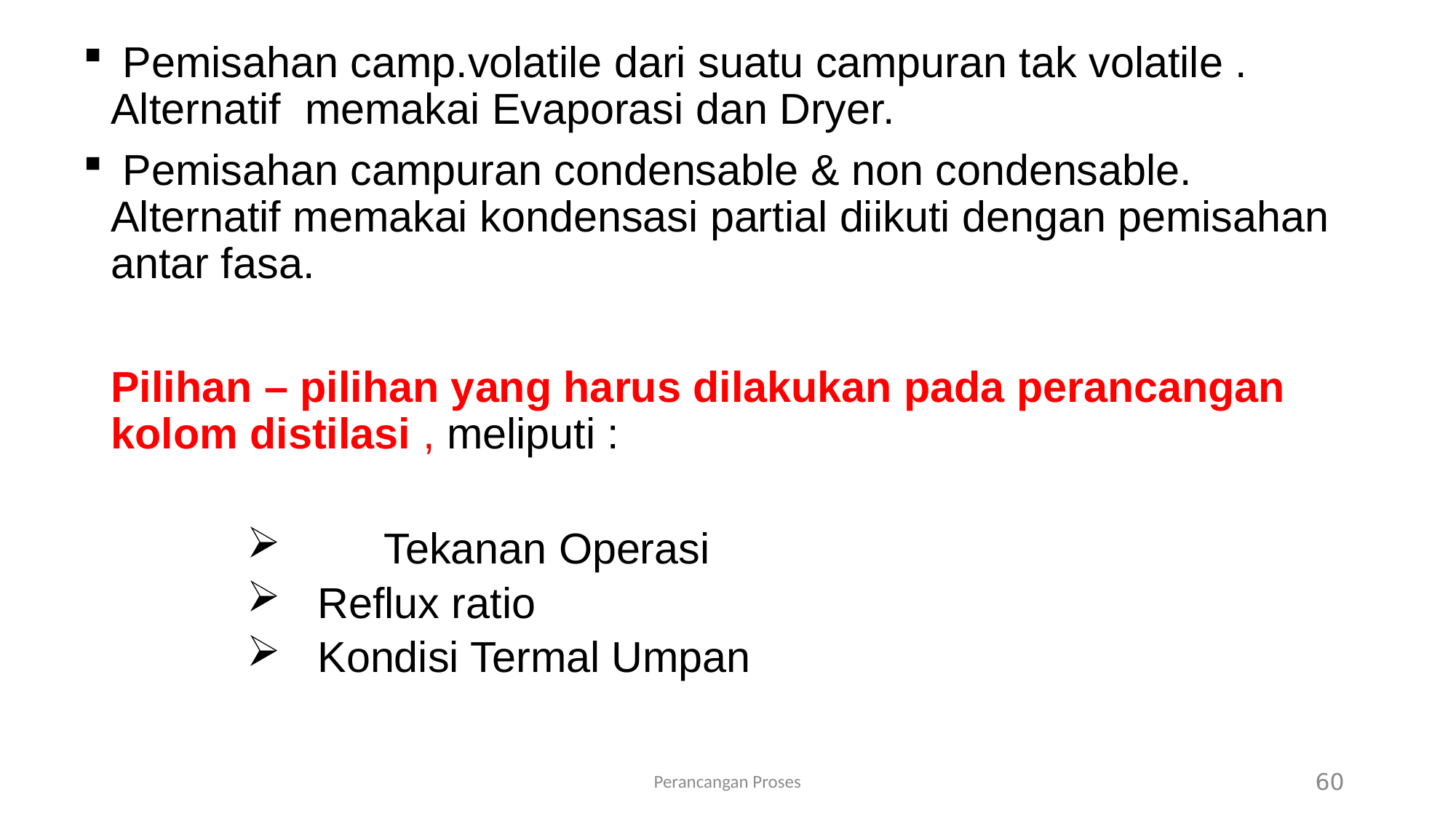

Pemisahan camp.volatile dari suatu campuran tak volatile . Alternatif  memakai Evaporasi dan Dryer.
 Pemisahan campuran condensable & non condensable. Alternatif memakai kondensasi partial diikuti dengan pemisahan antar fasa.

	Pilihan – pilihan yang harus dilakukan pada perancangan kolom distilasi , meliputi :

	Tekanan Operasi
   Reflux ratio
   Kondisi Termal Umpan

Perancangan Proses
60